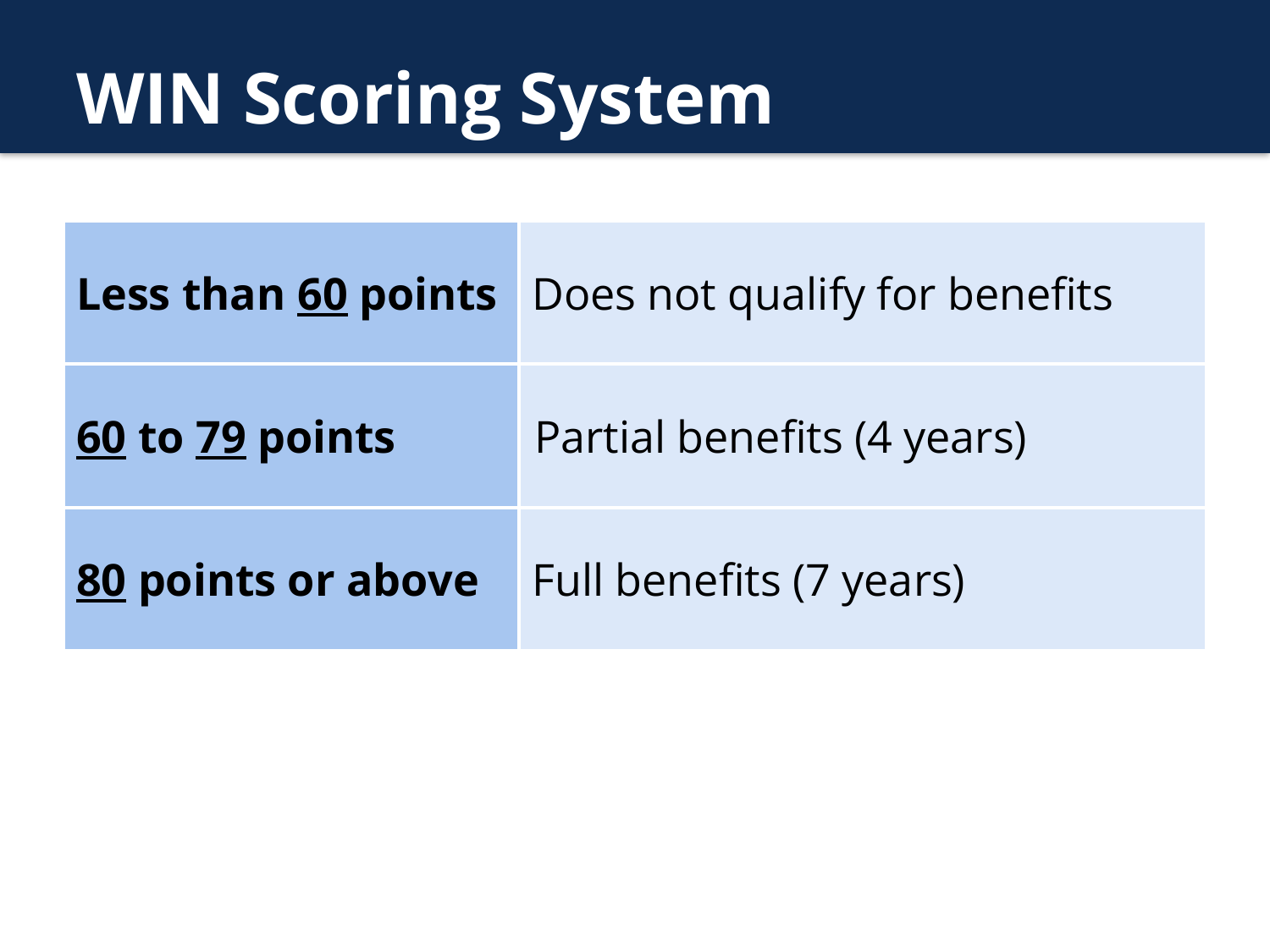

# WIN Scoring System
| Less than 60 points | Does not qualify for benefits |
| --- | --- |
| 60 to 79 points | Partial benefits (4 years) |
| 80 points or above | Full benefits (7 years) |